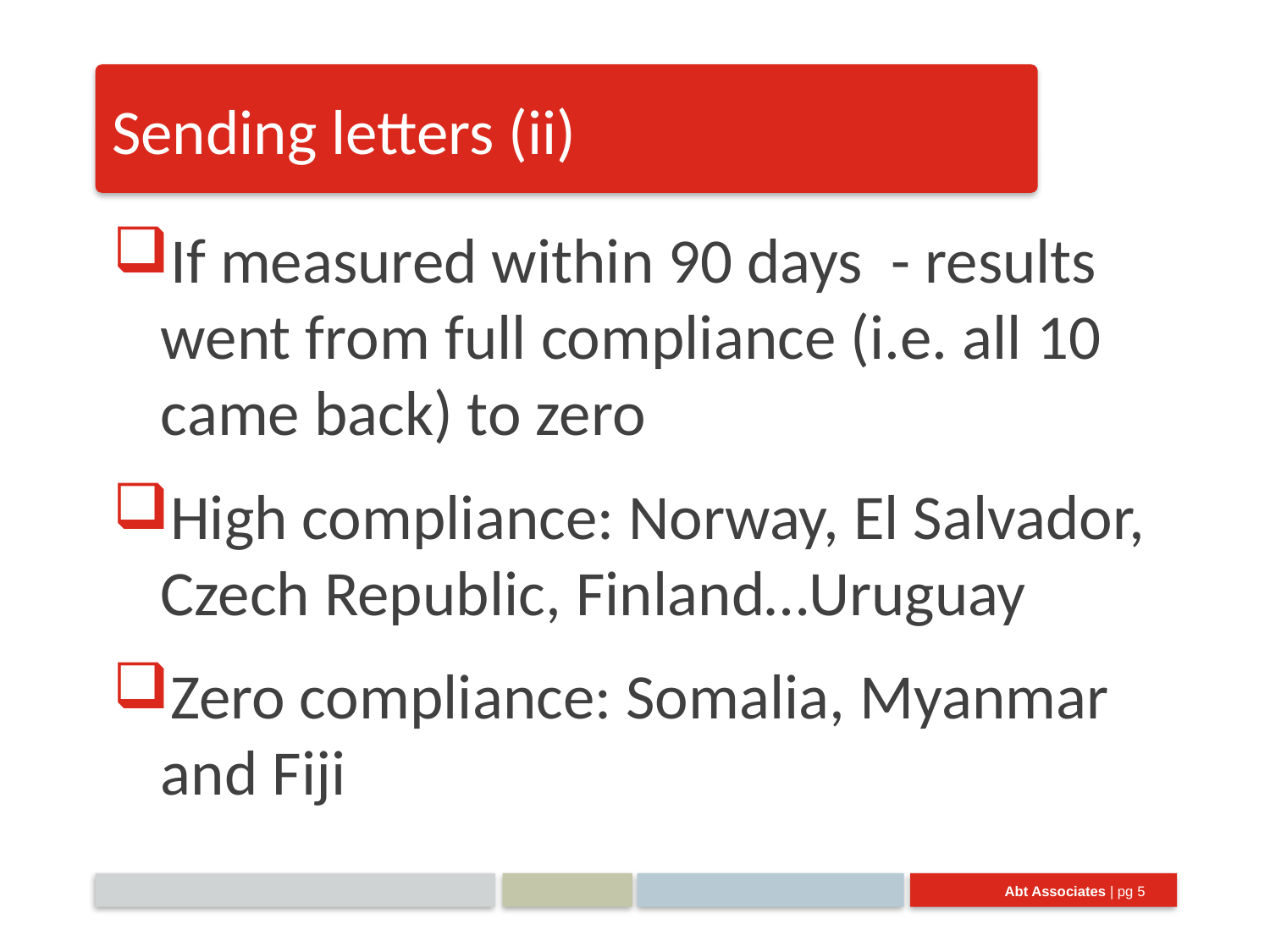

# Sending letters (ii)
If measured within 90 days  - results went from full compliance (i.e. all 10 came back) to zero
High compliance: Norway, El Salvador, Czech Republic, Finland…Uruguay
Zero compliance: Somalia, Myanmar and Fiji